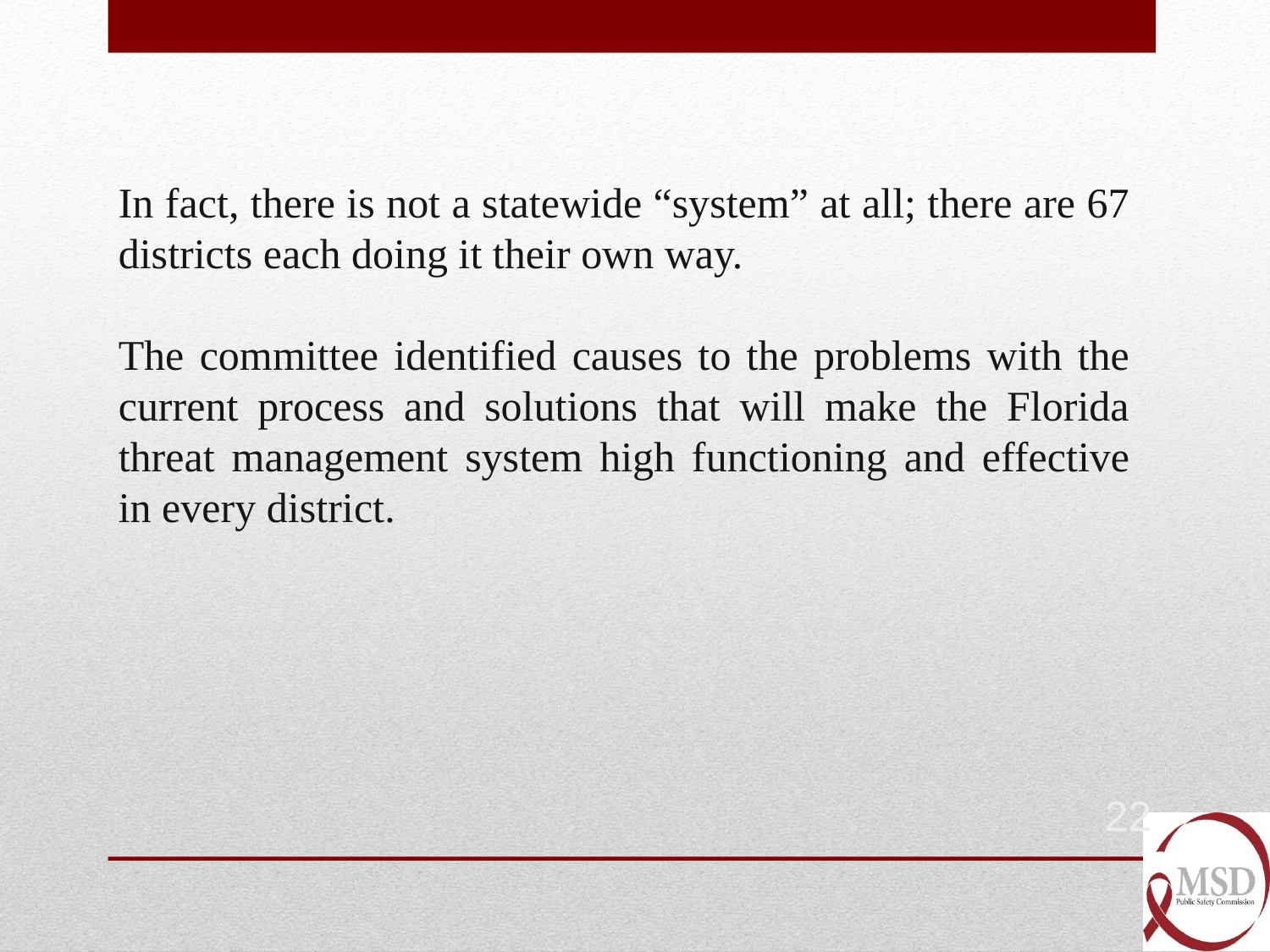

In fact, there is not a statewide “system” at all; there are 67 districts each doing it their own way.

The committee identified causes to the problems with the current process and solutions that will make the Florida threat management system high functioning and effective in every district.
22